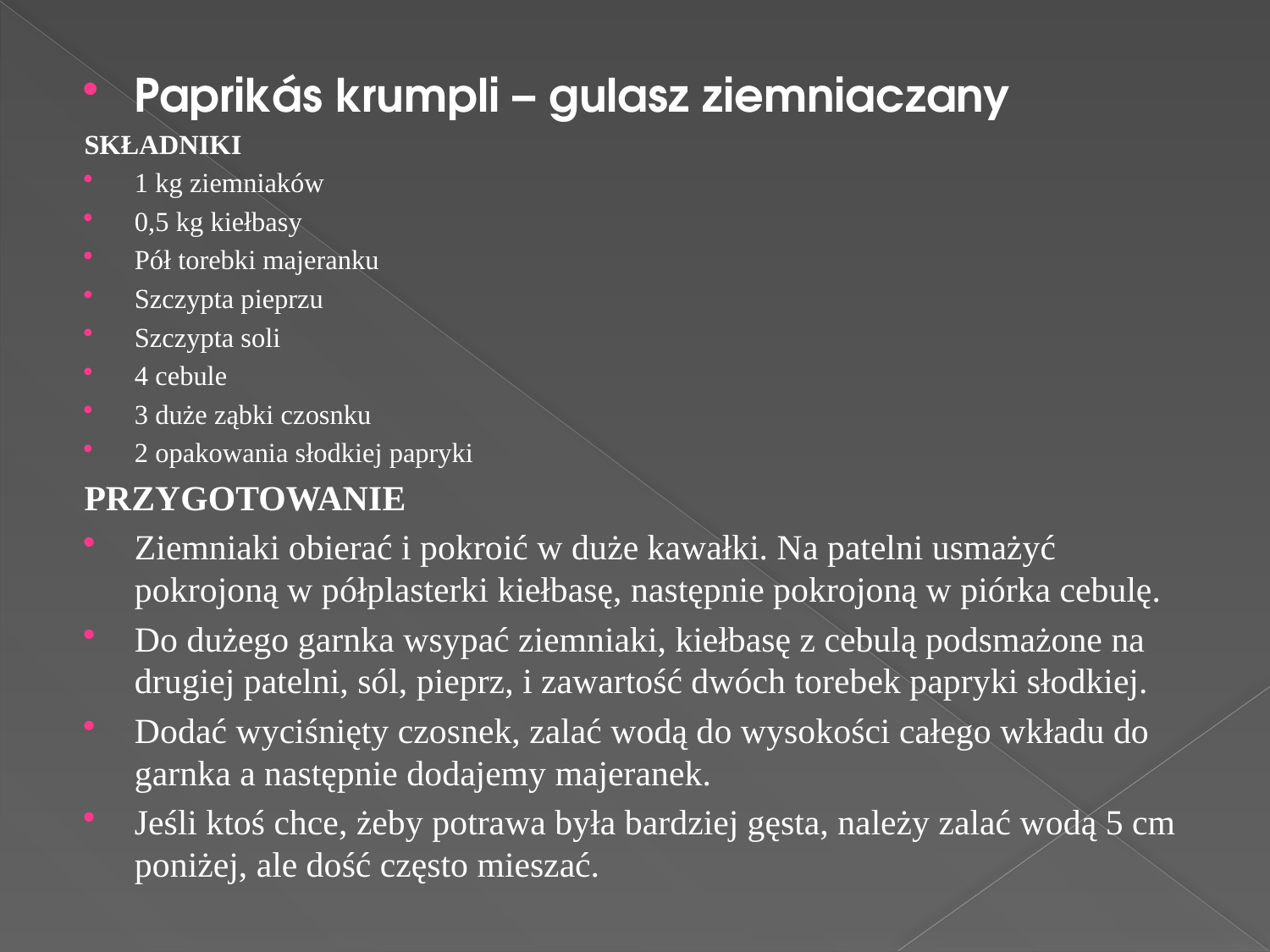

#
Paprikás krumpli – gulasz ziemniaczany
SKŁADNIKI
1 kg ziemniaków
0,5 kg kiełbasy
Pół torebki majeranku
Szczypta pieprzu
Szczypta soli
4 cebule
3 duże ząbki czosnku
2 opakowania słodkiej papryki
PRZYGOTOWANIE
Ziemniaki obierać i pokroić w duże kawałki. Na patelni usmażyć pokrojoną w półplasterki kiełbasę, następnie pokrojoną w piórka cebulę.
Do dużego garnka wsypać ziemniaki, kiełbasę z cebulą podsmażone na drugiej patelni, sól, pieprz, i zawartość dwóch torebek papryki słodkiej.
Dodać wyciśnięty czosnek, zalać wodą do wysokości całego wkładu do garnka a następnie dodajemy majeranek.
Jeśli ktoś chce, żeby potrawa była bardziej gęsta, należy zalać wodą 5 cm poniżej, ale dość często mieszać.